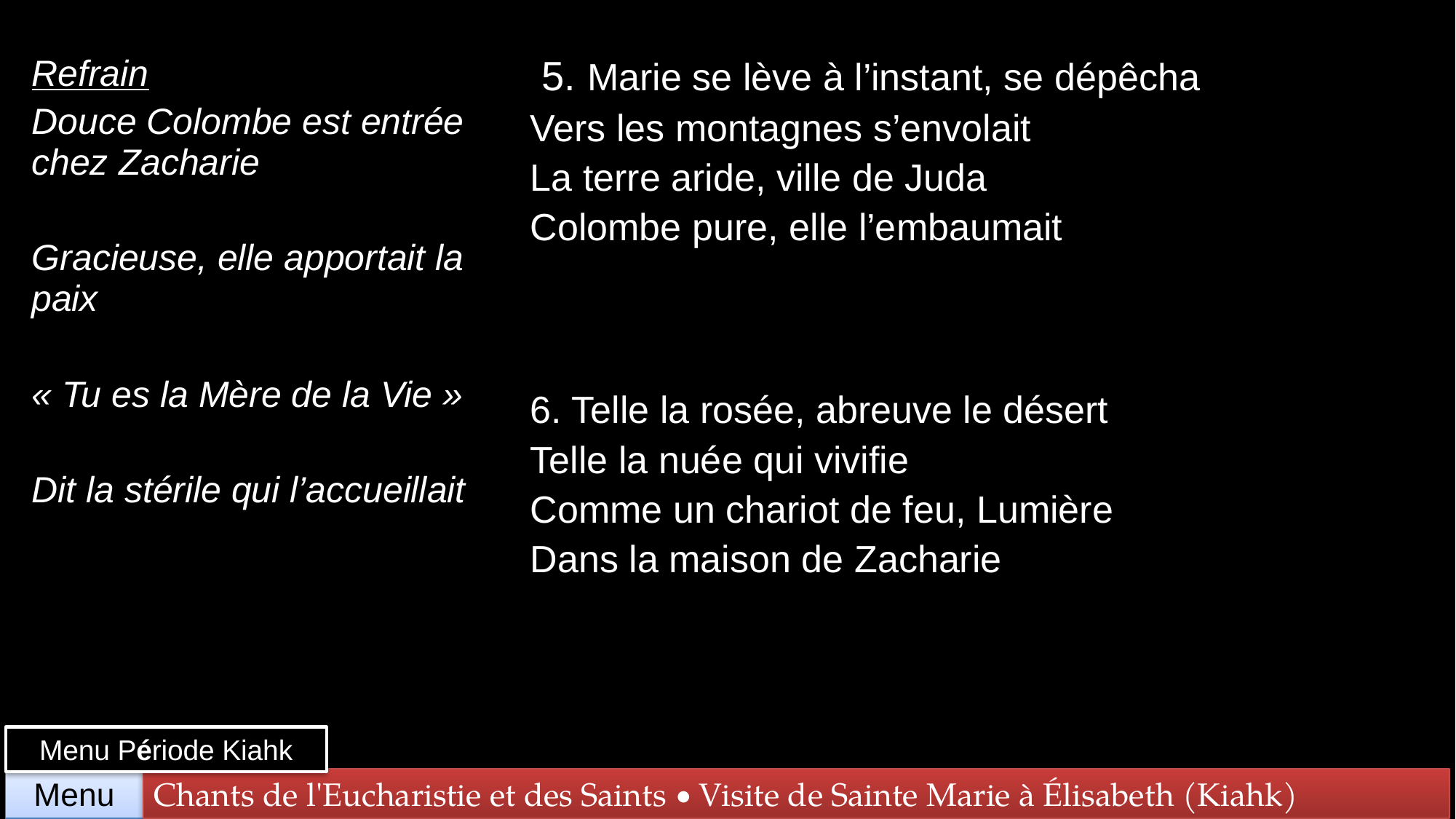

| Refrain Douce Colombe est entrée chez Zacharie Gracieuse, elle apportait la paix « Tu es la Mère de la Vie » Dit la stérile qui l’accueillait | 5. Marie se lève à l’instant, se dépêcha Vers les montagnes s’envolait La terre aride, ville de Juda Colombe pure, elle l’embaumait |
| --- | --- |
|  | 6. Telle la rosée, abreuve le désert Telle la nuée qui vivifie Comme un chariot de feu, Lumière Dans la maison de Zacharie |

Menu Période Kiahk
Chants de l'Eucharistie et des Saints • Visite de Sainte Marie à Élisabeth (Kiahk)
Menu